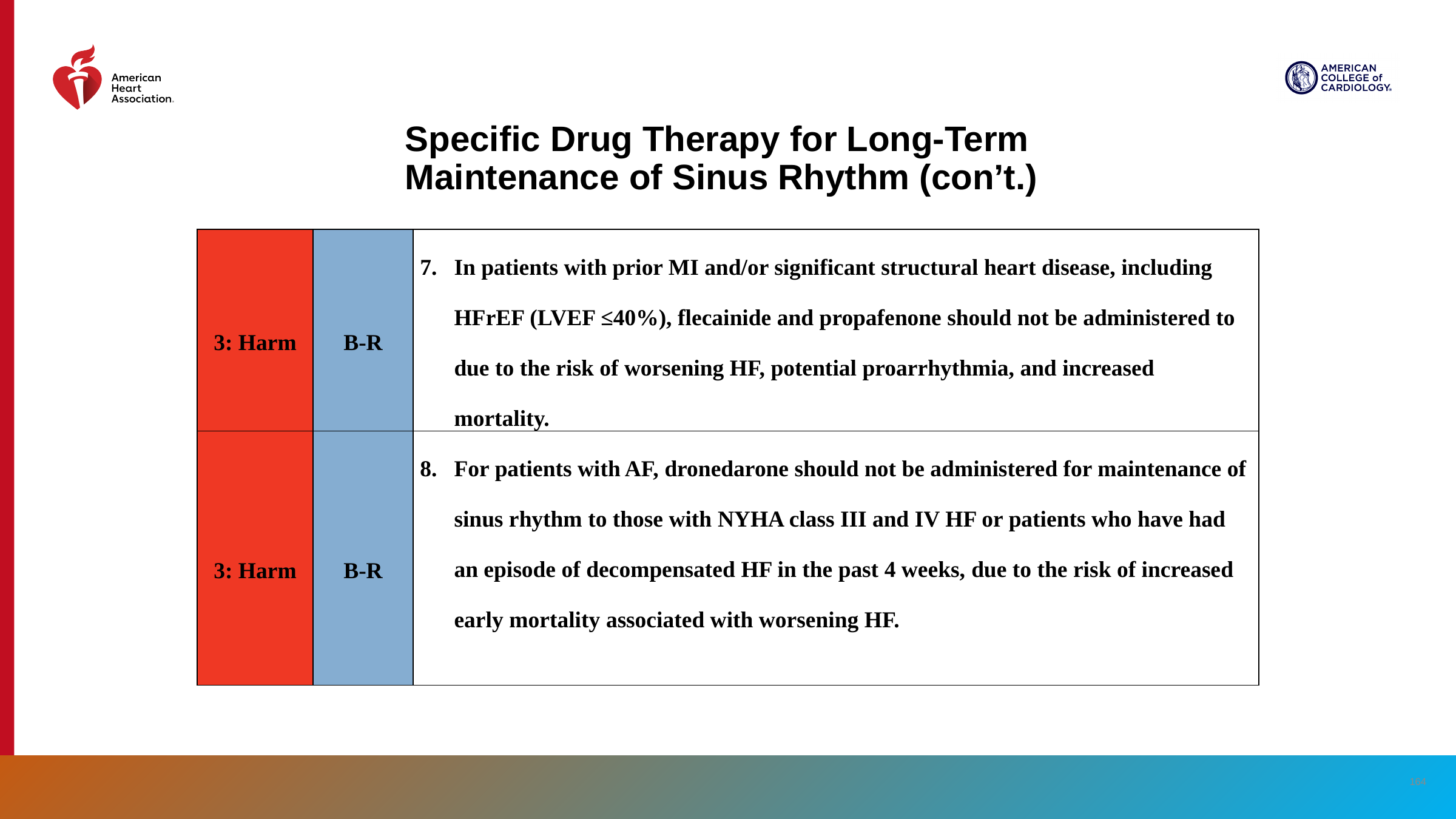

# Speciﬁc Drug Therapy for Long-Term Maintenance of Sinus Rhythm (con’t.)
| 3: Harm | B-R | In patients with prior MI and/or significant structural heart disease, including HFrEF (LVEF ≤40%), flecainide and propafenone should not be administered to due to the risk of worsening HF, potential proarrhythmia, and increased mortality. |
| --- | --- | --- |
| 3: Harm | B-R | For patients with AF, dronedarone should not be administered for maintenance of sinus rhythm to those with NYHA class III and IV HF or patients who have had an episode of decompensated HF in the past 4 weeks, due to the risk of increased early mortality associated with worsening HF. |

164